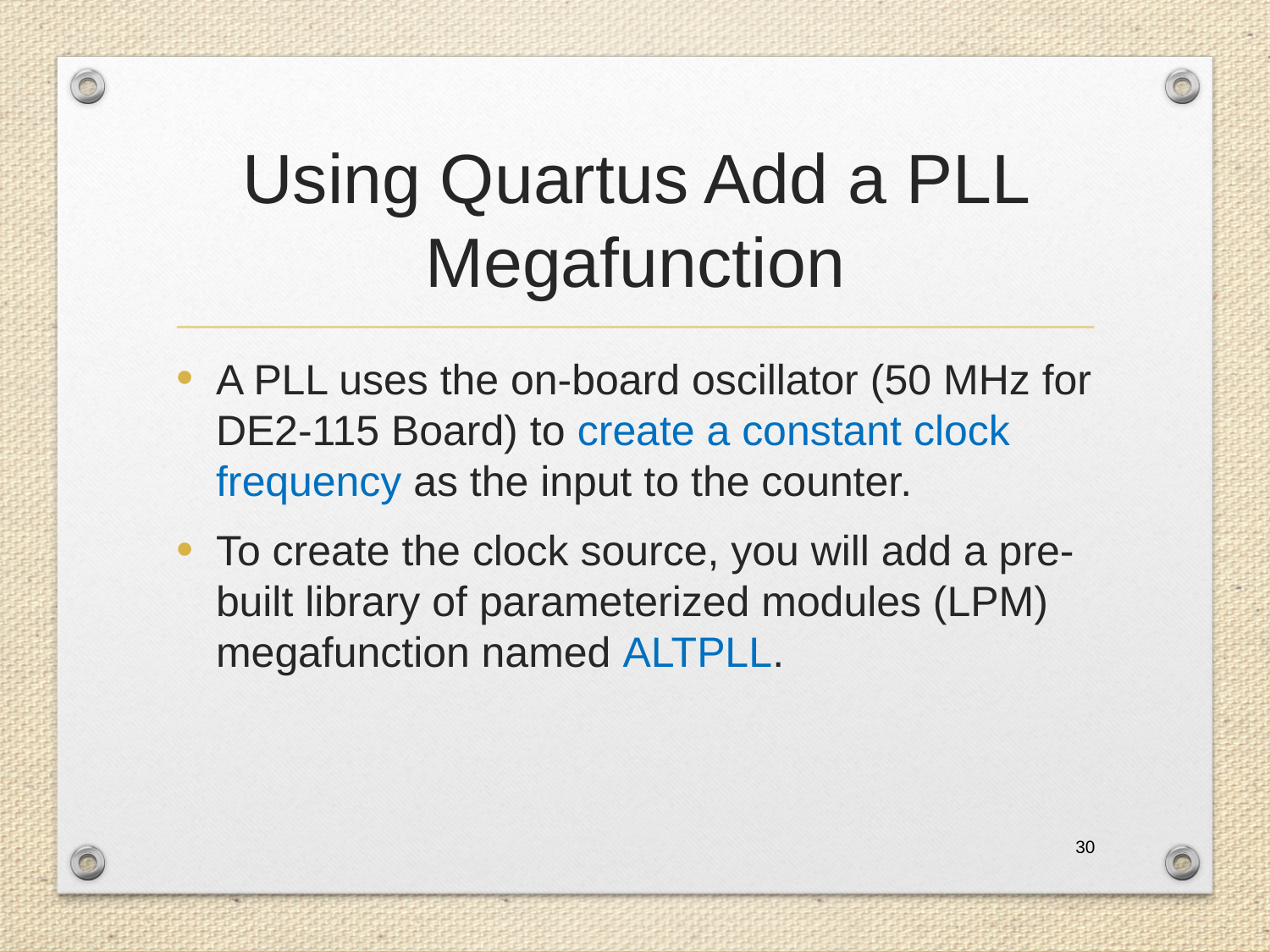

# Using Quartus Add a PLL Megafunction
A PLL uses the on-board oscillator (50 MHz for DE2-115 Board) to create a constant clock frequency as the input to the counter.
To create the clock source, you will add a pre-built library of parameterized modules (LPM) megafunction named ALTPLL.
30